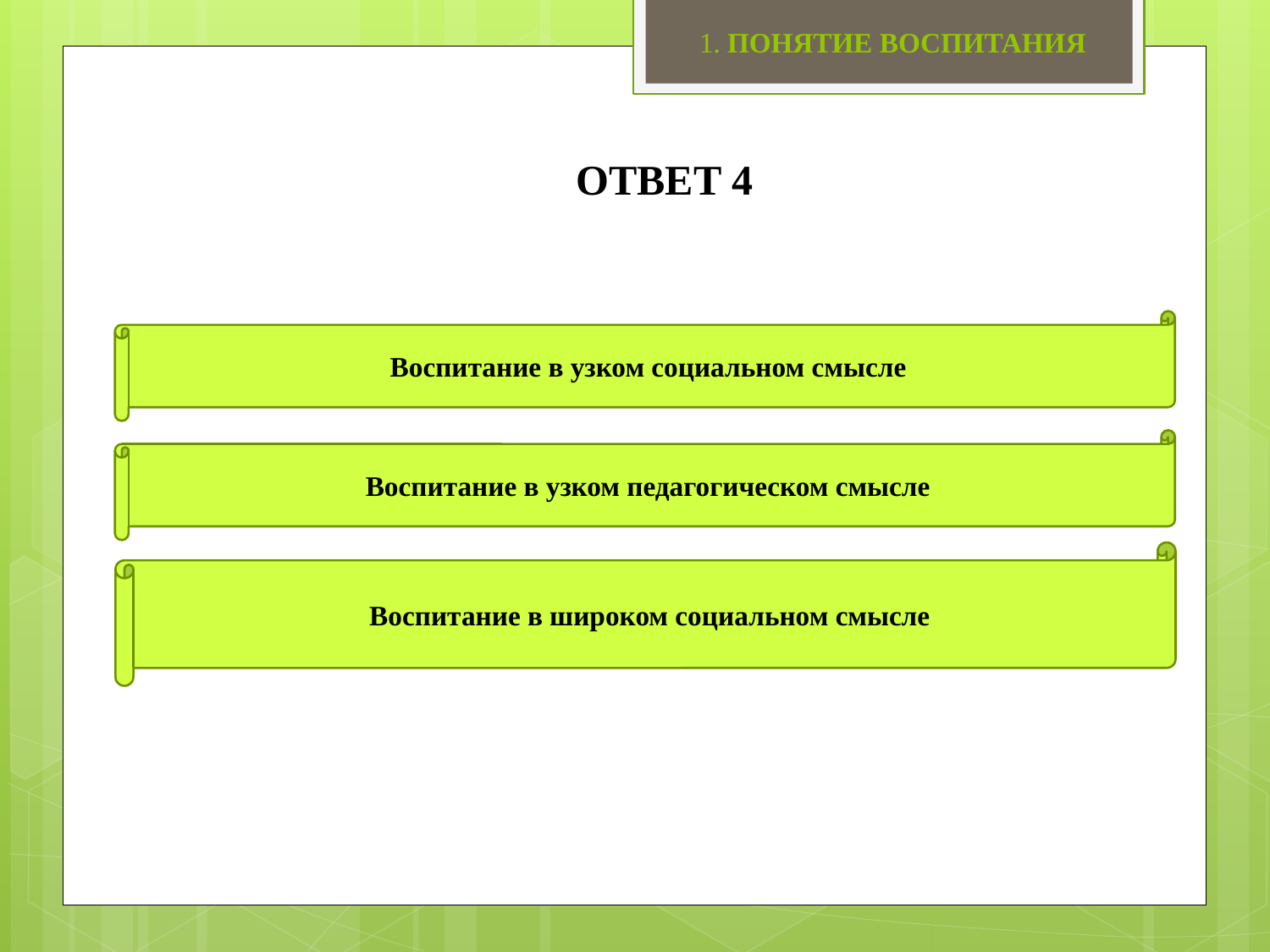

1. ПОНЯТИЕ ВОСПИТАНИЯ
ОТВЕТ 4

Воспитание в узком социальном смысле
Воспитание в узком педагогическом смысле
Воспитание в широком социальном смысле